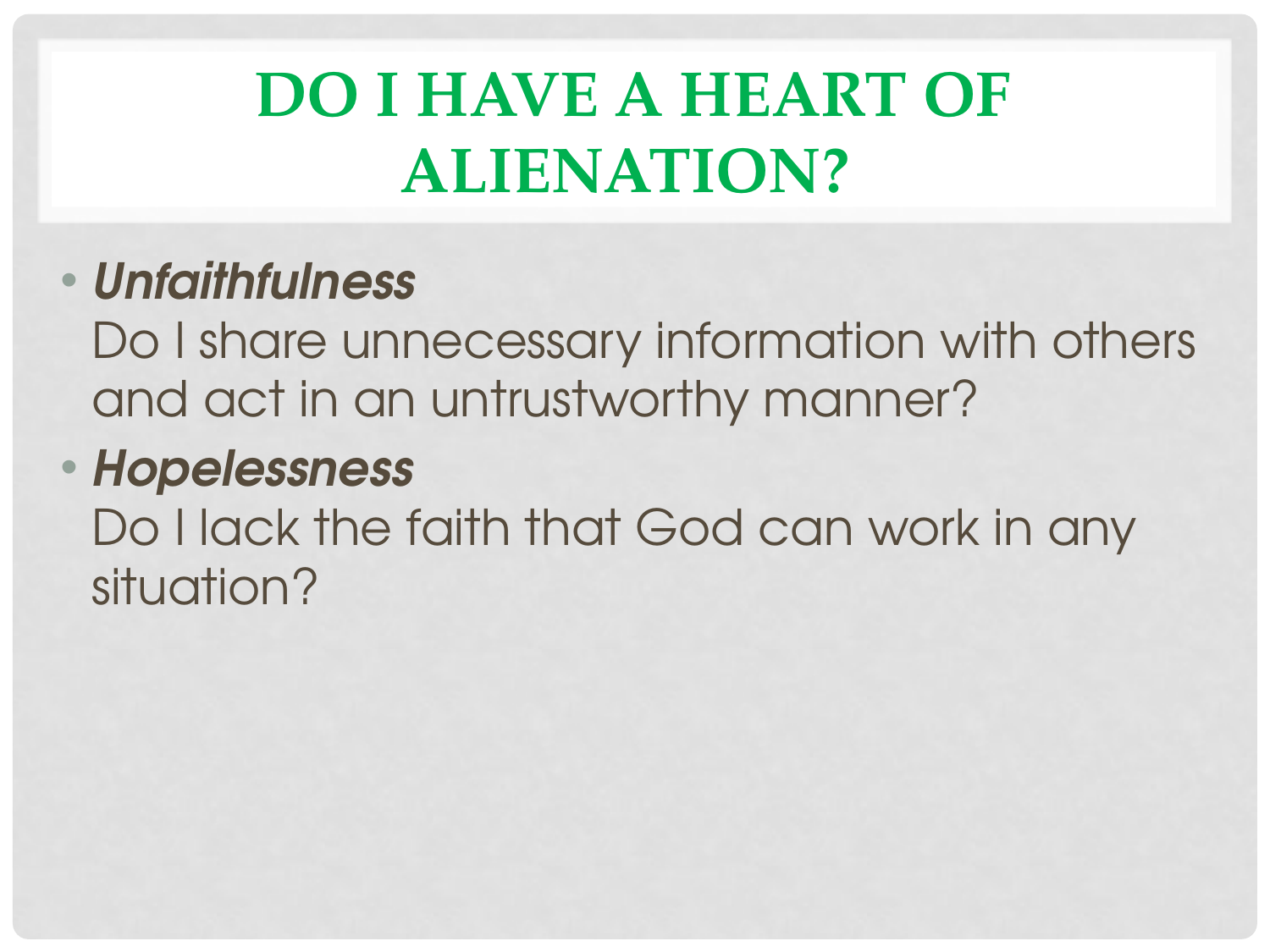

# Do I Have a Heart of alienation?
Unfaithfulness
Do I share unnecessary information with others and act in an untrustworthy manner?
Hopelessness
Do I lack the faith that God can work in any situation?